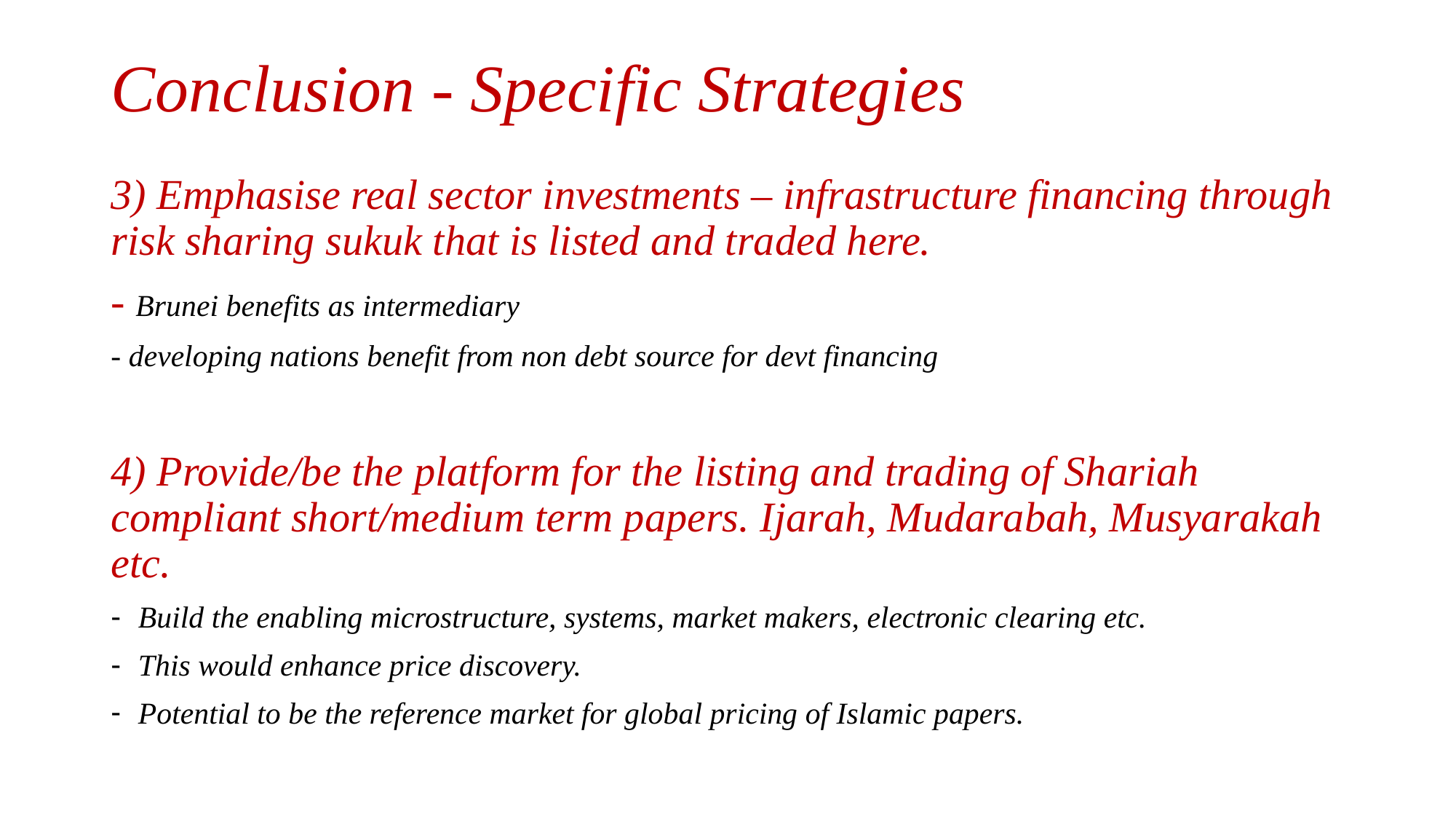

# Conclusion - Specific Strategies
3) Emphasise real sector investments – infrastructure financing through risk sharing sukuk that is listed and traded here.
- Brunei benefits as intermediary
- developing nations benefit from non debt source for devt financing

4) Provide/be the platform for the listing and trading of Shariah compliant short/medium term papers. Ijarah, Mudarabah, Musyarakah etc.
Build the enabling microstructure, systems, market makers, electronic clearing etc.
This would enhance price discovery.
Potential to be the reference market for global pricing of Islamic papers.